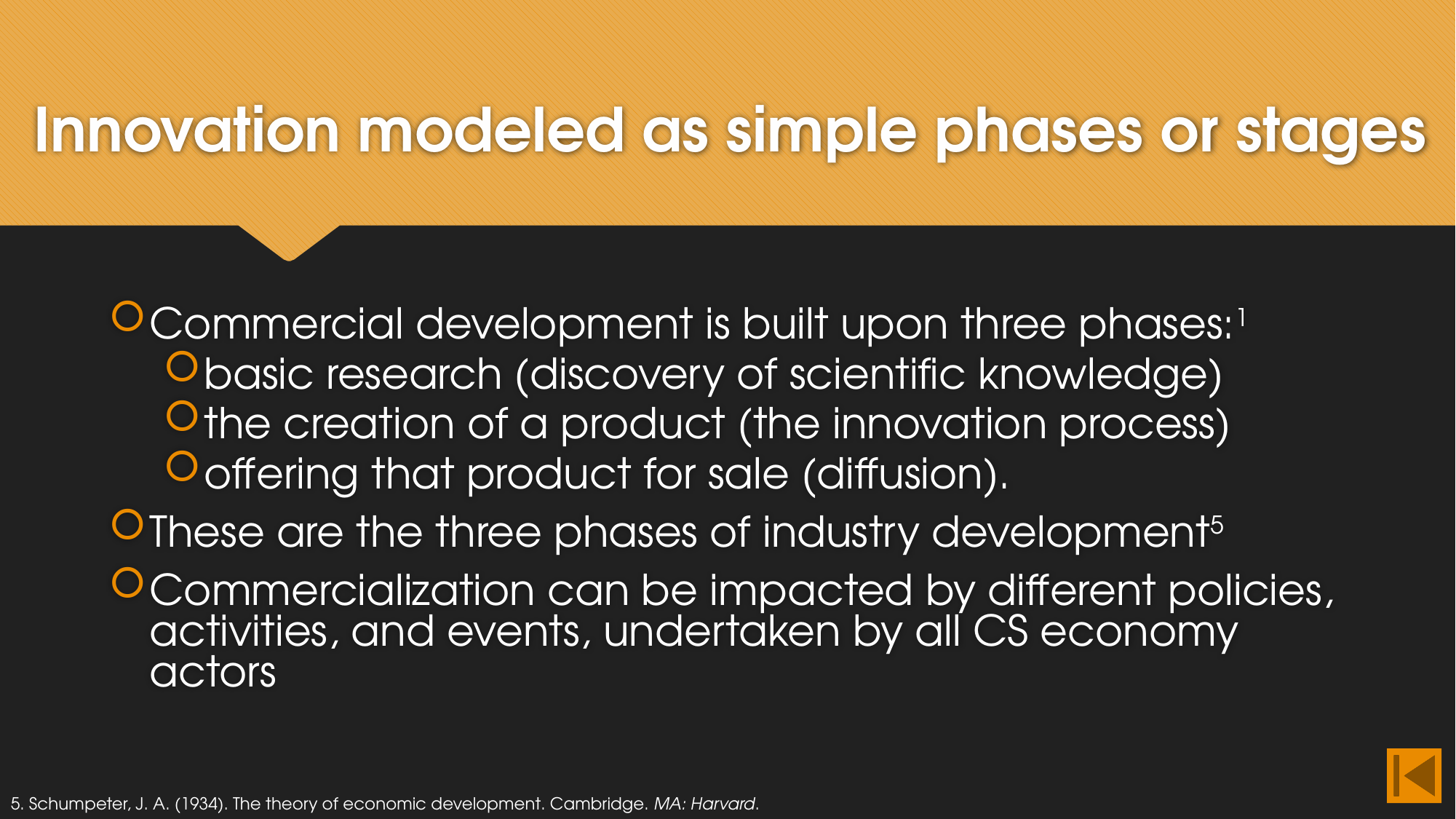

# Innovation modeled as simple phases or stages
Commercial development is built upon three phases:1
basic research (discovery of scientific knowledge)
the creation of a product (the innovation process)
offering that product for sale (diffusion).
These are the three phases of industry development5
Commercialization can be impacted by different policies, activities, and events, undertaken by all CS economy actors

5. Schumpeter, J. A. (1934). The theory of economic development. Cambridge. MA: Harvard.